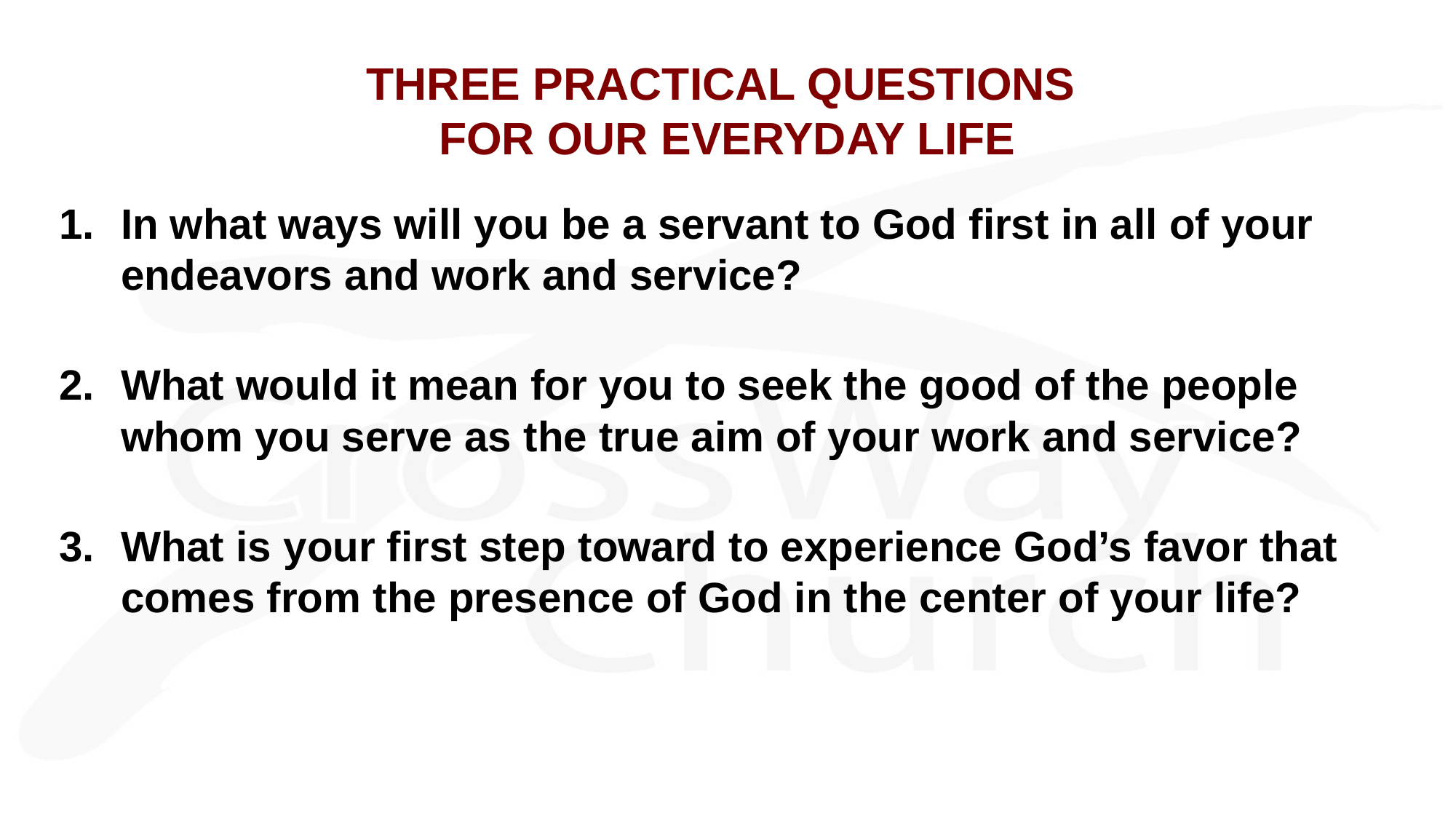

# THREE PRACTICAL QUESTIONS FOR OUR EVERYDAY LIFE
In what ways will you be a servant to God first in all of your endeavors and work and service?

What would it mean for you to seek the good of the people whom you serve as the true aim of your work and service?

What is your first step toward to experience God’s favor that comes from the presence of God in the center of your life?